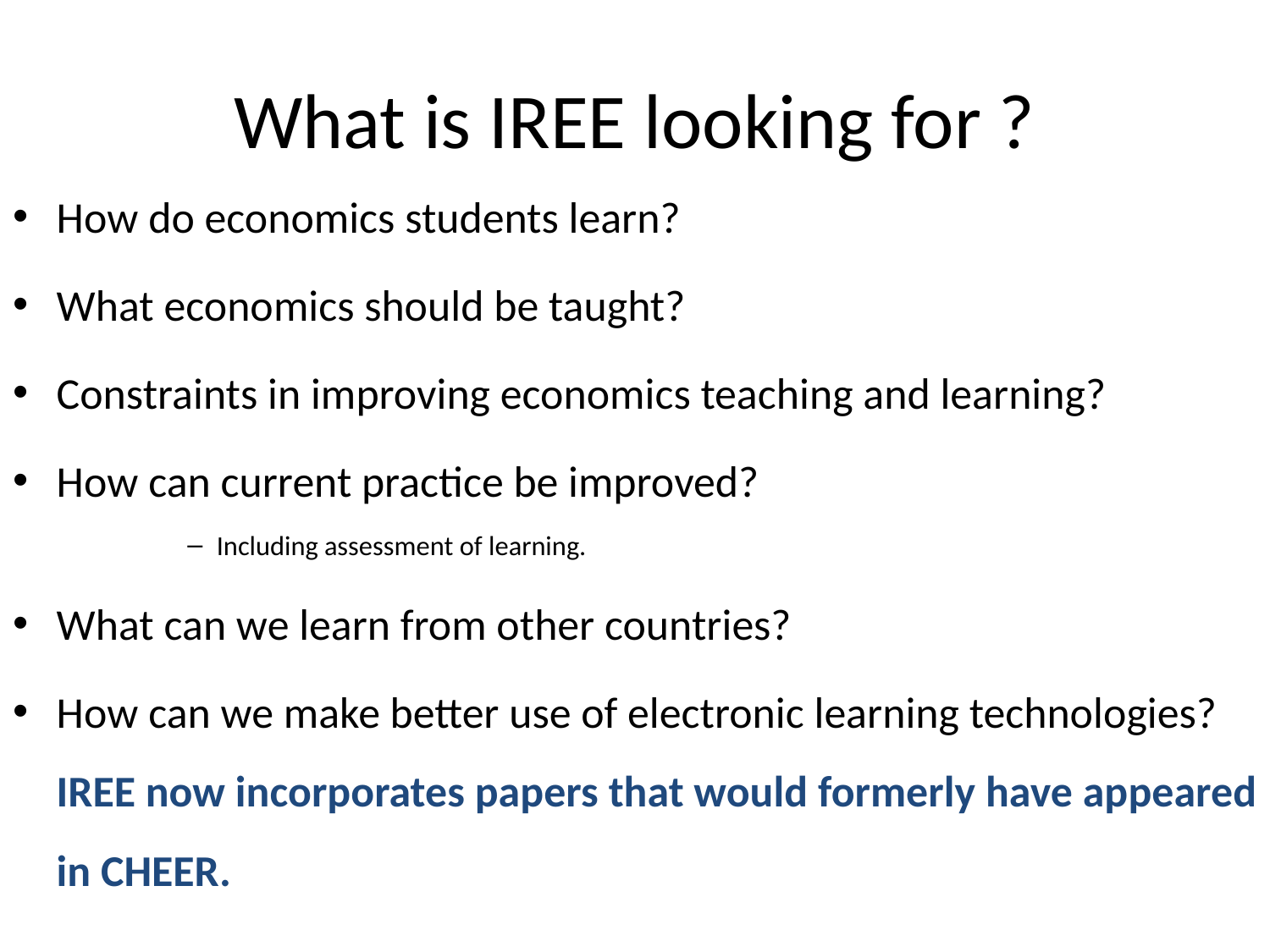

# What is IREE looking for ?
How do economics students learn?
What economics should be taught?
Constraints in improving economics teaching and learning?
How can current practice be improved?
Including assessment of learning.
What can we learn from other countries?
How can we make better use of electronic learning technologies?  IREE now incorporates papers that would formerly have appeared in CHEER.